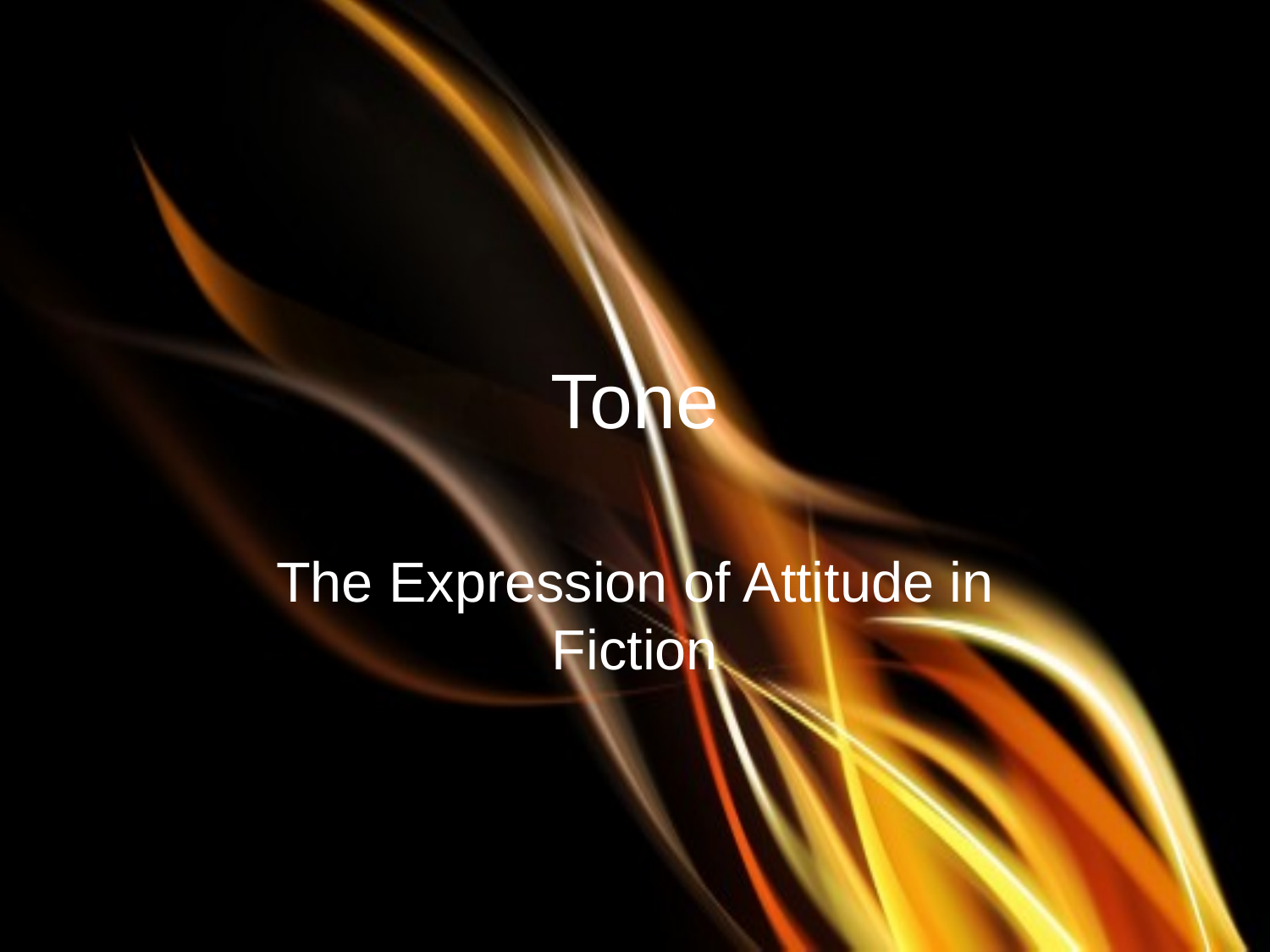

# Tone
The Expression of Attitude in Fiction